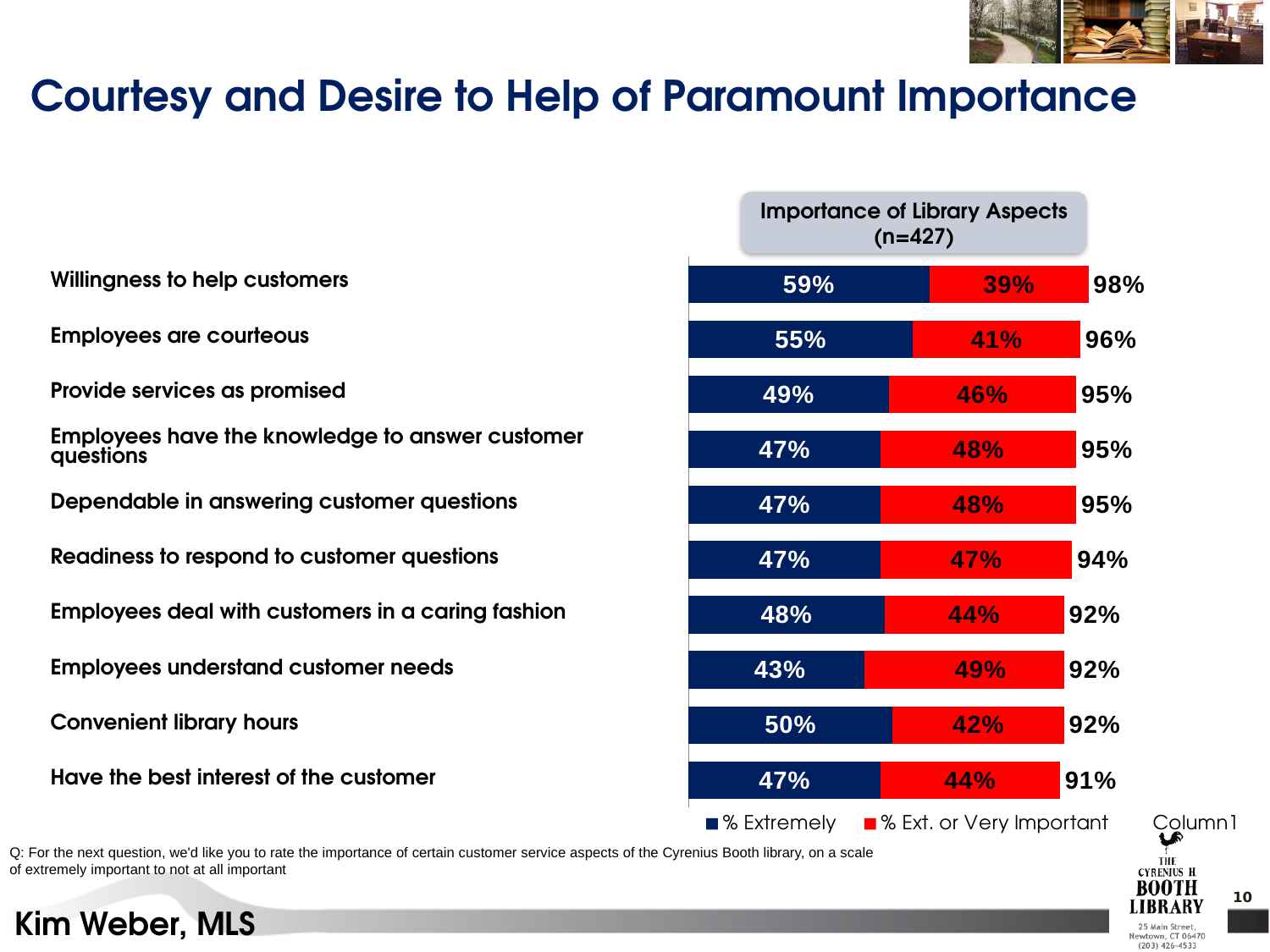

# Courtesy and Desire to Help of Paramount Importance
Importance of Library Aspects
(n=427)

### Chart

| Category | % Extremely | % Ext. or Very Important | Column1 |
|---|---|---|---|
| Willingness to help customers | 59.0 | 39.0 | 98.0 |
| Employees are courteous | 55.0 | 41.0 | 96.0 |
| Provide services as promised | 49.0 | 46.0 | 95.0 |
| Employees have the knowledge to answer customer questions | 47.0 | 48.0 | 95.0 |
| Dependable in answering customer questions | 47.0 | 48.0 | 95.0 |
| Readiness to respond to customer questions | 47.0 | 47.0 | 94.0 |
| Employees deal with customers in a caring fashion | 48.0 | 44.0 | 92.0 |
| Employees understand customer needs | 43.0 | 49.0 | 92.0 |
| Convenient library hours | 50.0 | 42.0 | 92.0 |
| Have the best interest of the customer | 47.0 | 44.0 | 91.0 |
| Willingness to help customers |
| --- |
| Employees are courteous |
| Provide services as promised |
| Employees have the knowledge to answer customer questions |
| Dependable in answering customer questions |
| Readiness to respond to customer questions |
| Employees deal with customers in a caring fashion |
| Employees understand customer needs |
| Convenient library hours |
| Have the best interest of the customer |
Q: For the next question, we'd like you to rate the importance of certain customer service aspects of the Cyrenius Booth library, on a scale of extremely important to not at all important